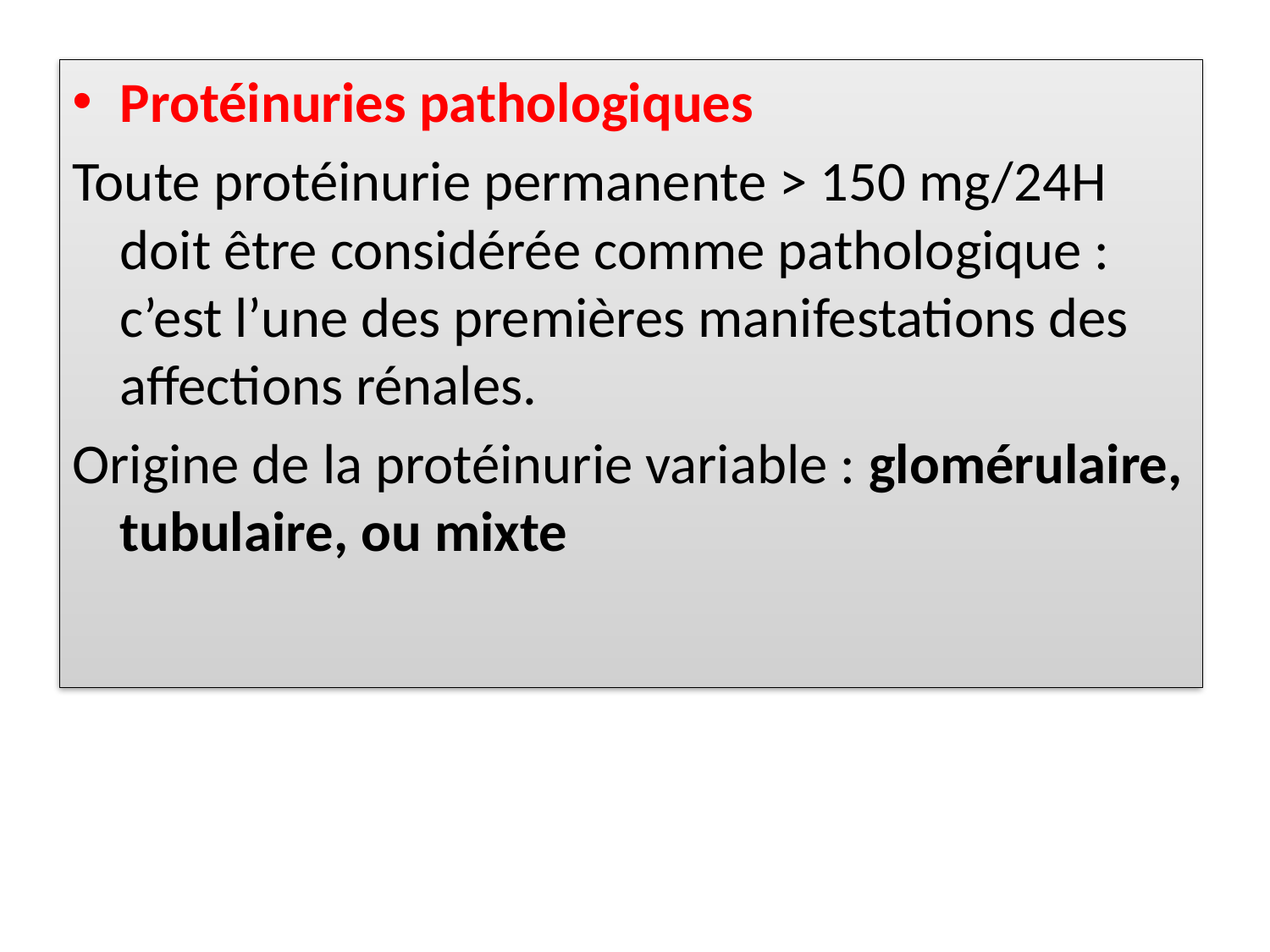

Protéinuries pathologiques
Toute protéinurie permanente > 150 mg/24H doit être considérée comme pathologique : c’est l’une des premières manifestations des affections rénales.
Origine de la protéinurie variable : glomérulaire, tubulaire, ou mixte